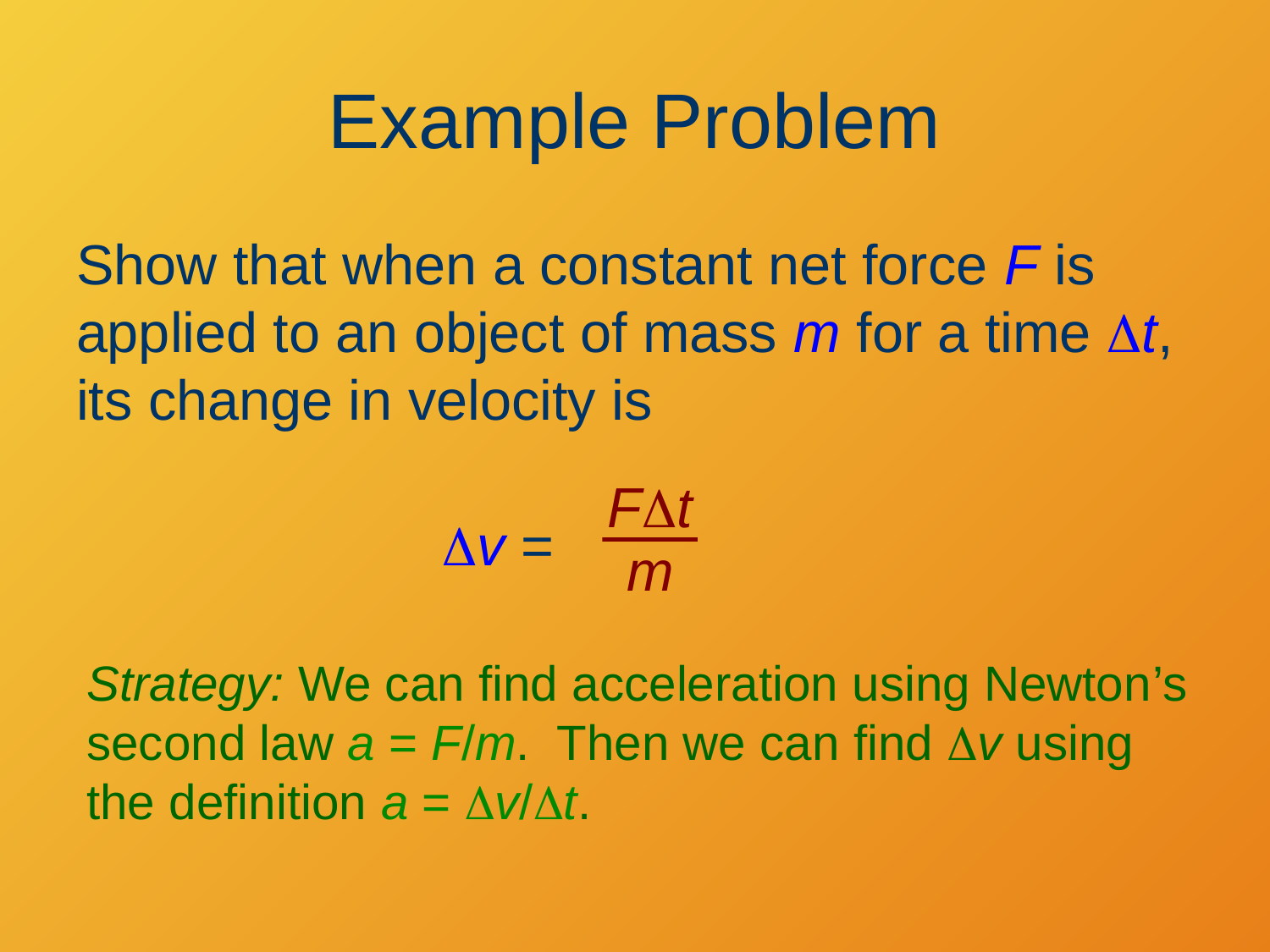

# Example Problem
Show that when a constant net force F is applied to an object of mass m for a time Δt, its change in velocity is
FΔt
m

Δv =
Strategy: We can find acceleration using Newton’s second law a = F/m.  Then we can find Δv using the definition a = Δv/Δt.